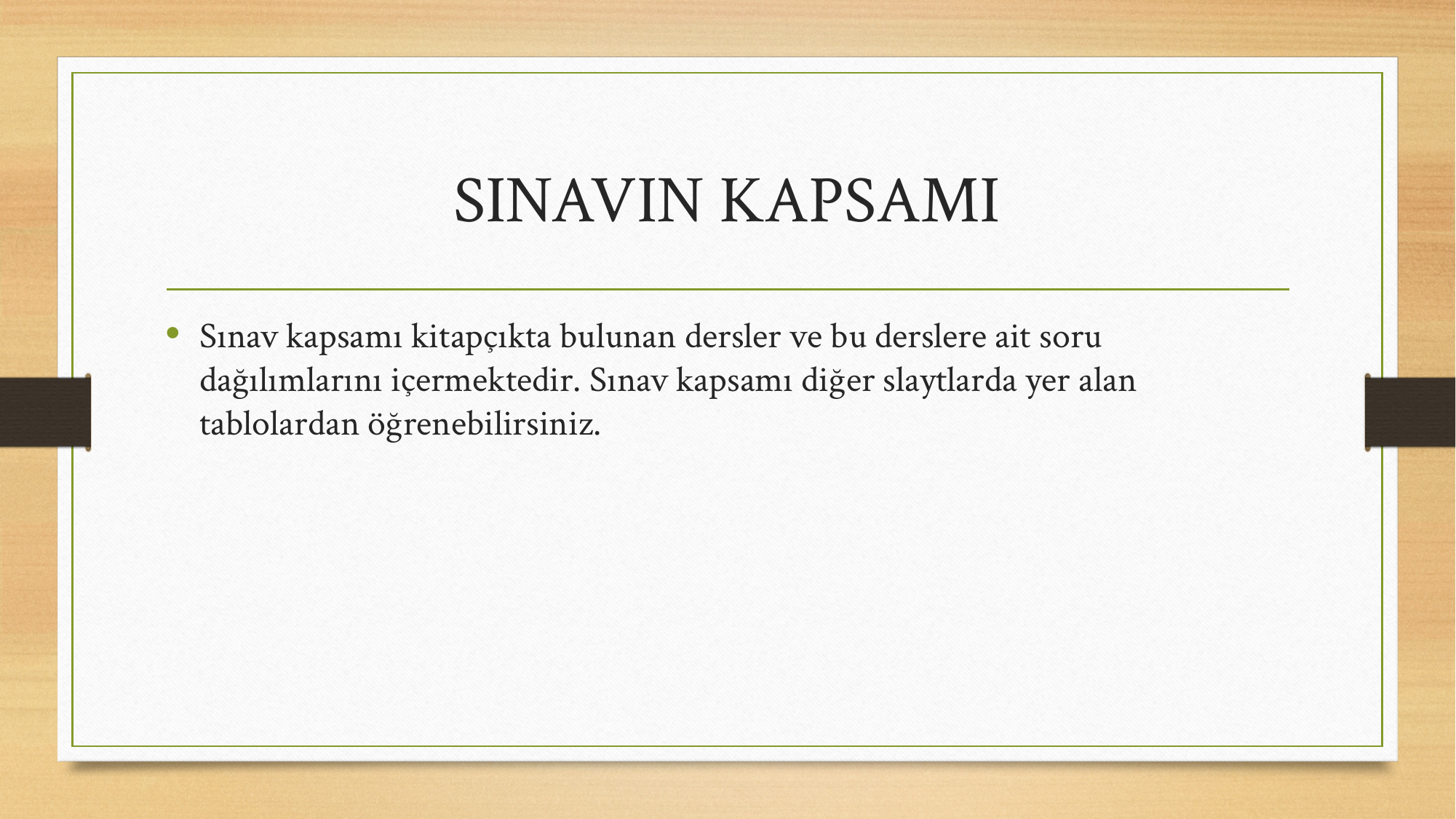

# SINAVIN KAPSAMI
Sınav kapsamı kitapçıkta bulunan dersler ve bu derslere ait soru dağılımlarını içermektedir. Sınav kapsamı diğer slaytlarda yer alan tablolardan öğrenebilirsiniz.